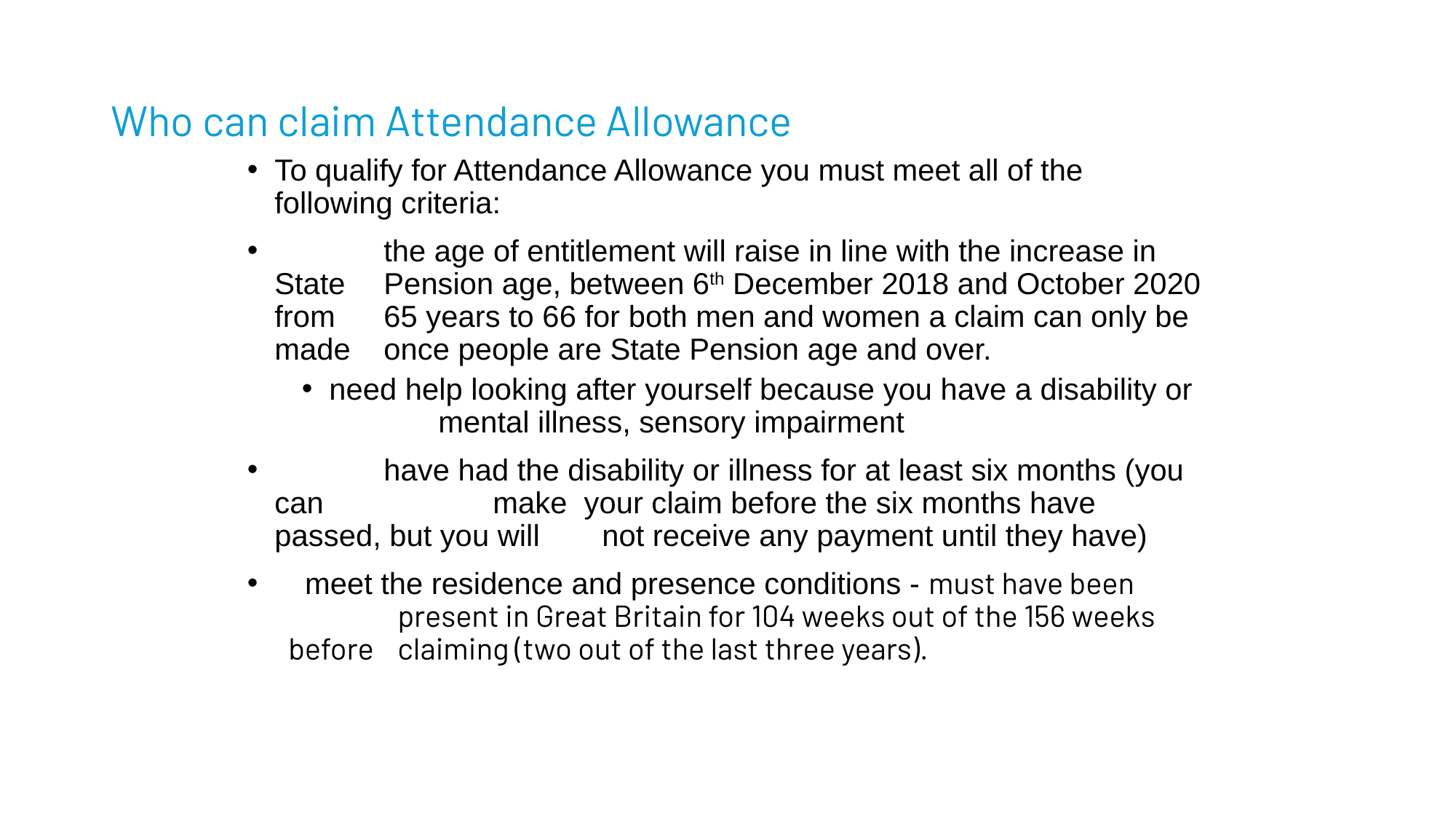

# Who can claim Attendance Allowance
To qualify for Attendance Allowance you must meet all of the following criteria:
 	the age of entitlement will raise in line with the increase in State 	Pension age, between 6th December 2018 and October 2020 from 	65 years to 66 for both men and women a claim can only be made 	once people are State Pension age and over.
need help looking after yourself because you have a disability or       	mental illness, sensory impairment
 	have had the disability or illness for at least six months (you can 		make  your claim before the six months have passed, but you will 	not receive any payment until they have)
  meet the residence and presence conditions - must have been             	present in Great Britain for 104 weeks out of the 156 weeks before   	claiming (two out of the last three years).